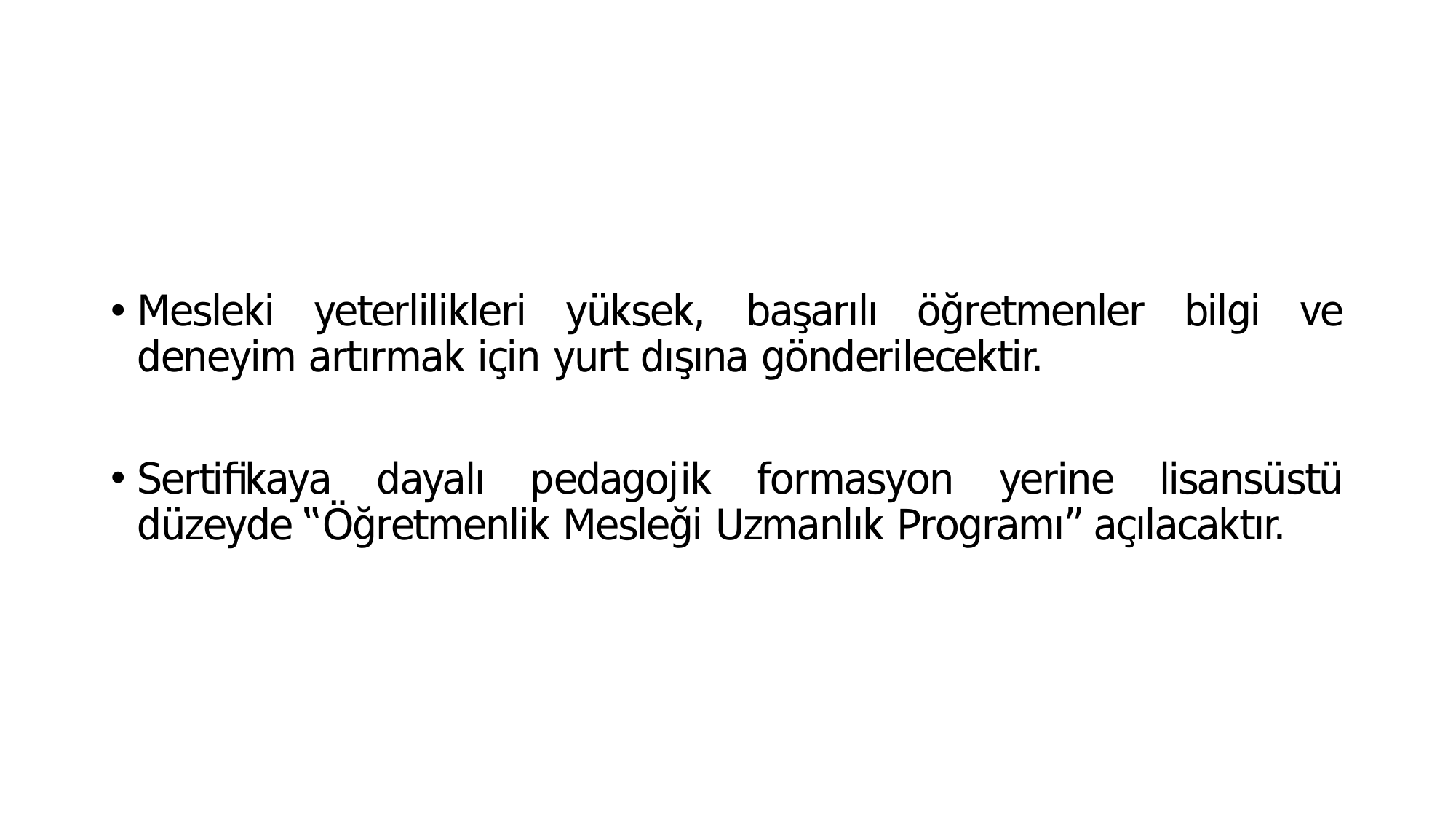

Mesleki yeterlilikleri yüksek, başarılı öğretmenler bilgi ve deneyim artırmak için yurt dışına gönderilecektir.

Sertifikaya dayalı pedagojik formasyon yerine lisansüstü düzeyde “Öğretmenlik Mesleği Uzmanlık Programı” açılacaktır.